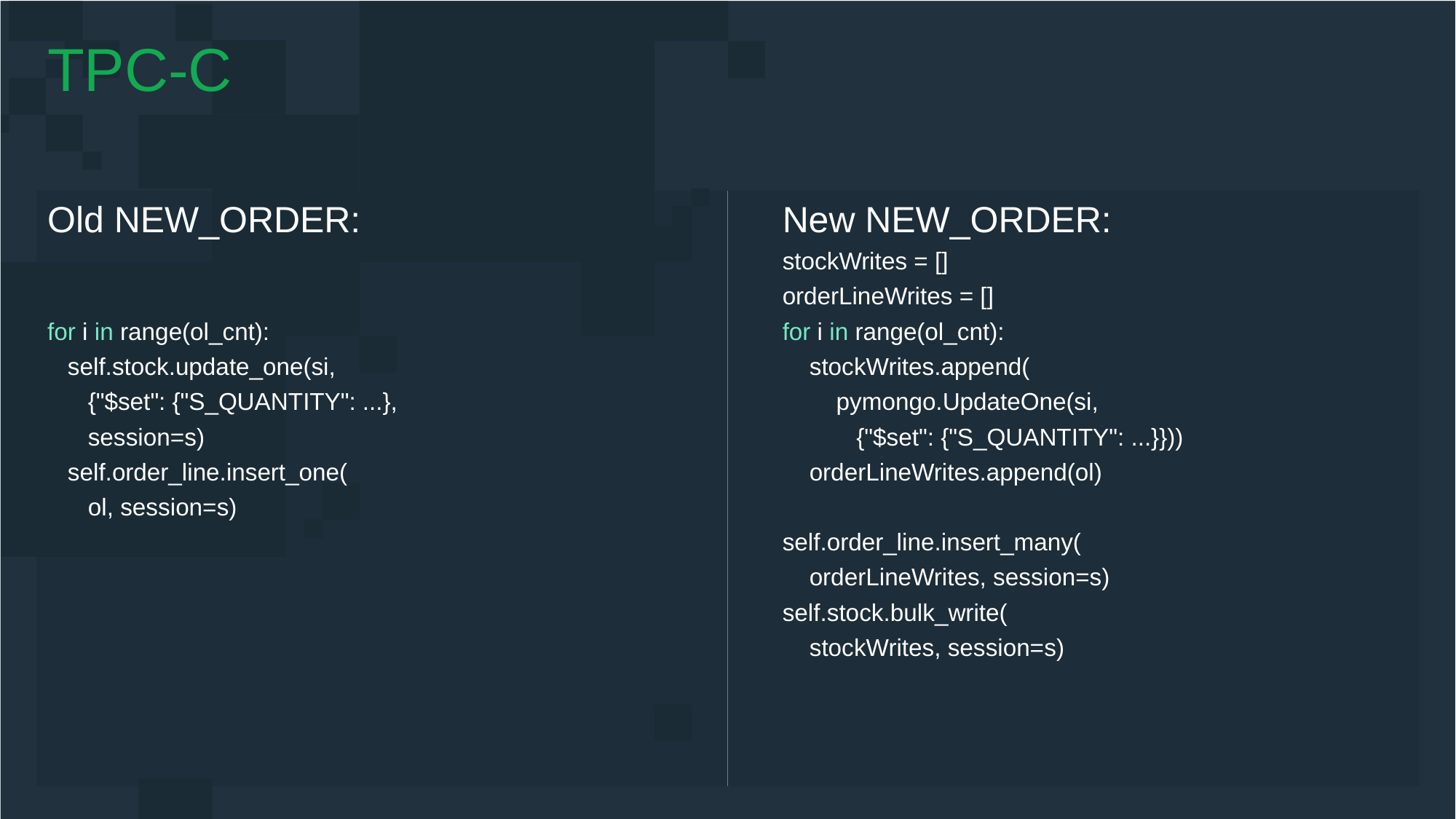

# TPC-C
Old NEW_ORDER:

for i in range(ol_cnt):
   self.stock.update_one(si,
      {"$set": {"S_QUANTITY": ...},
      session=s)
   self.order_line.insert_one(
      ol, session=s)
New NEW_ORDER:
stockWrites = []
orderLineWrites = []
for i in range(ol_cnt):
    stockWrites.append(
        pymongo.UpdateOne(si,
           {"$set": {"S_QUANTITY": ...}}))
    orderLineWrites.append(ol)

self.order_line.insert_many(
    orderLineWrites, session=s)
self.stock.bulk_write(
    stockWrites, session=s)